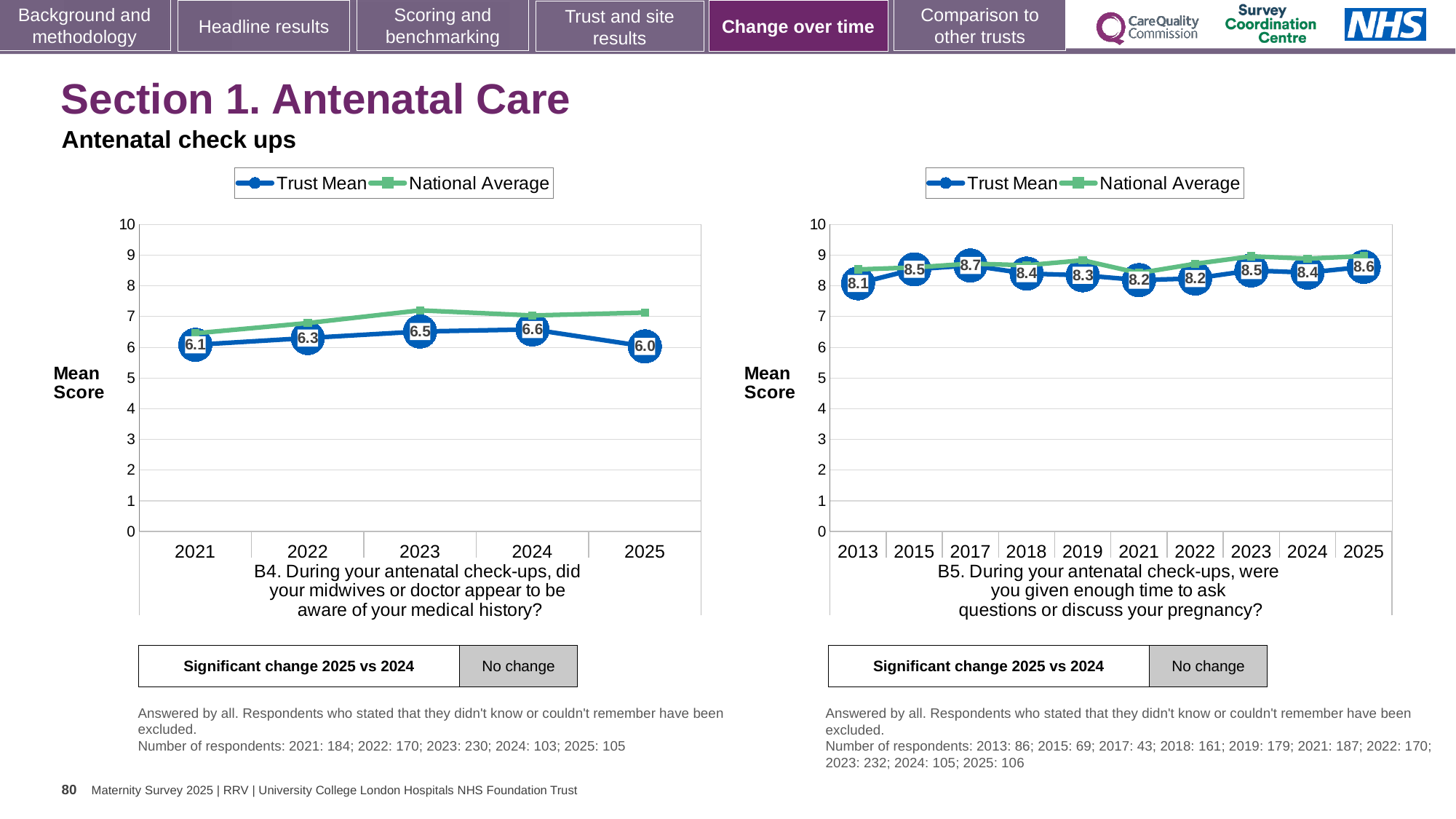

# Section 1. Antenatal Care
Antenatal check ups

### Chart

| Category | Trust Mean | National Average |
|---|---|---|
| 2021 | 6.081698944980535 | 6.455163447895841 |
| 2022 | 6.301736316969945 | 6.7896576930801 |
| 2023 | 6.513153922151647 | 7.201655927277624 |
| 2024 | 6.581510830814381 | 7.035712669914595 |
| 2025 | 6.02926816542644 | 7.128932333714427 |

### Chart

| Category | Trust Mean | National Average |
|---|---|---|
| 2013 | 8.081150617064921 | 8.534338668237579 |
| 2015 | 8.538248030741194 | 8.598099124847632 |
| 2017 | 8.664179112700461 | 8.723314376787982 |
| 2018 | 8.400133547255981 | 8.6696732268667 |
| 2019 | 8.343752940242753 | 8.83096682615885 |
| 2021 | 8.18695099547406 | 8.416259900267834 |
| 2022 | 8.239655479699346 | 8.718080276000922 |
| 2023 | 8.502013351501985 | 8.961248686411796 |
| 2024 | 8.430399475884565 | 8.885392546628402 |
| 2025 | 8.61768223845981 | 8.969742580414081 |
| Significant change 2025 vs 2024 | No change |
| --- | --- |
| Significant change 2025 vs 2024 | No change |
| --- | --- |
Answered by all. Respondents who stated that they didn't know or couldn't remember have been excluded.
Number of respondents: 2021: 184; 2022: 170; 2023: 230; 2024: 103; 2025: 105
Answered by all. Respondents who stated that they didn't know or couldn't remember have been excluded.
Number of respondents: 2013: 86; 2015: 69; 2017: 43; 2018: 161; 2019: 179; 2021: 187; 2022: 170; 2023: 232; 2024: 105; 2025: 106
80